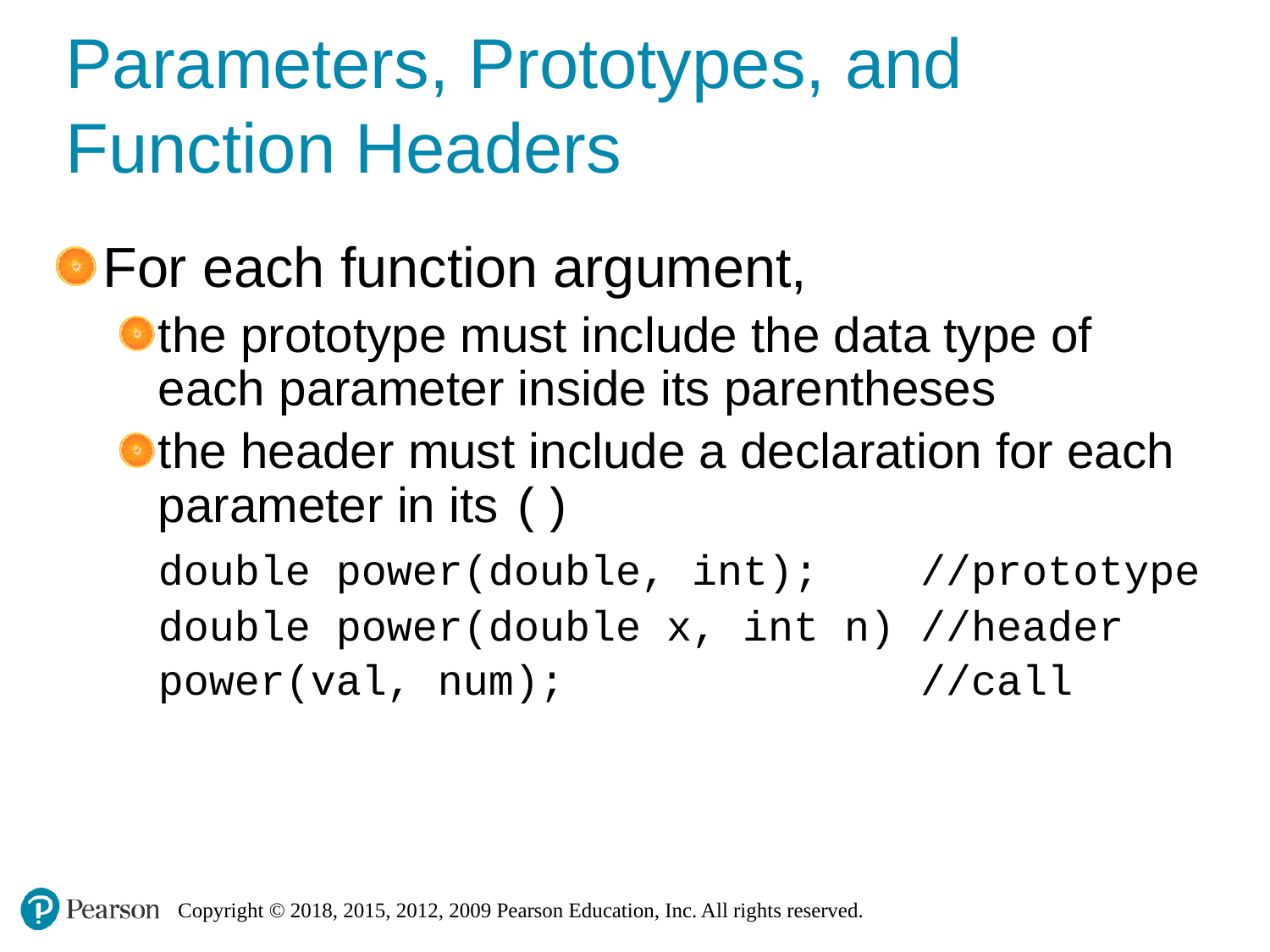

# Parameters, Prototypes, and Function Headers
For each function argument,
the prototype must include the data type of each parameter inside its parentheses
the header must include a declaration for each parameter in its ()
	double power(double, int);    //prototype
	double power(double x, int n) //header
	power(val, num);              //call